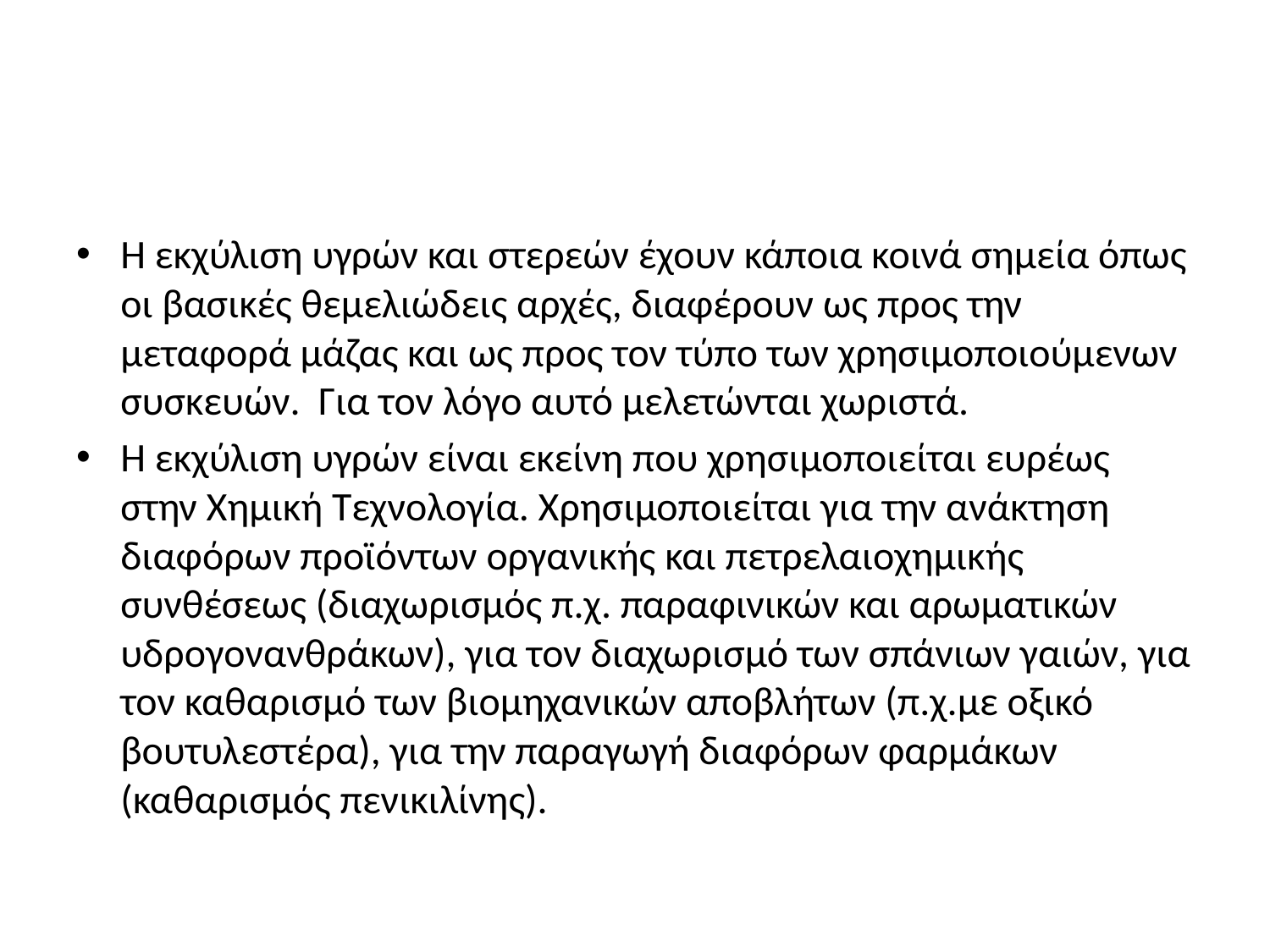

#
Η εκχύλιση υγρών και στερεών έχουν κάποια κοινά σημεία όπως οι βασικές θεμελιώδεις αρχές, διαφέρουν ως προς την μεταφορά μάζας και ως προς τον τύπο των χρησιμοποιούμενων συσκευών.  Για τον λόγο αυτό μελετώνται χωριστά.
Η εκχύλιση υγρών είναι εκείνη που χρησιμοποιείται ευρέως στην Χημική Τεχνολογία. Χρησιμοποιείται για την ανάκτηση διαφόρων προϊόντων οργανικής και πετρελαιοχημικής συνθέσεως (διαχωρισμός π.χ. παραφινικών και αρωματικών υδρογονανθράκων), για τον διαχωρισμό των σπάνιων γαιών, για τον καθαρισμό των βιομηχανικών αποβλήτων (π.χ.με οξικό βουτυλεστέρα), για την παραγωγή διαφόρων φαρμάκων (καθαρισμός πενικιλίνης).